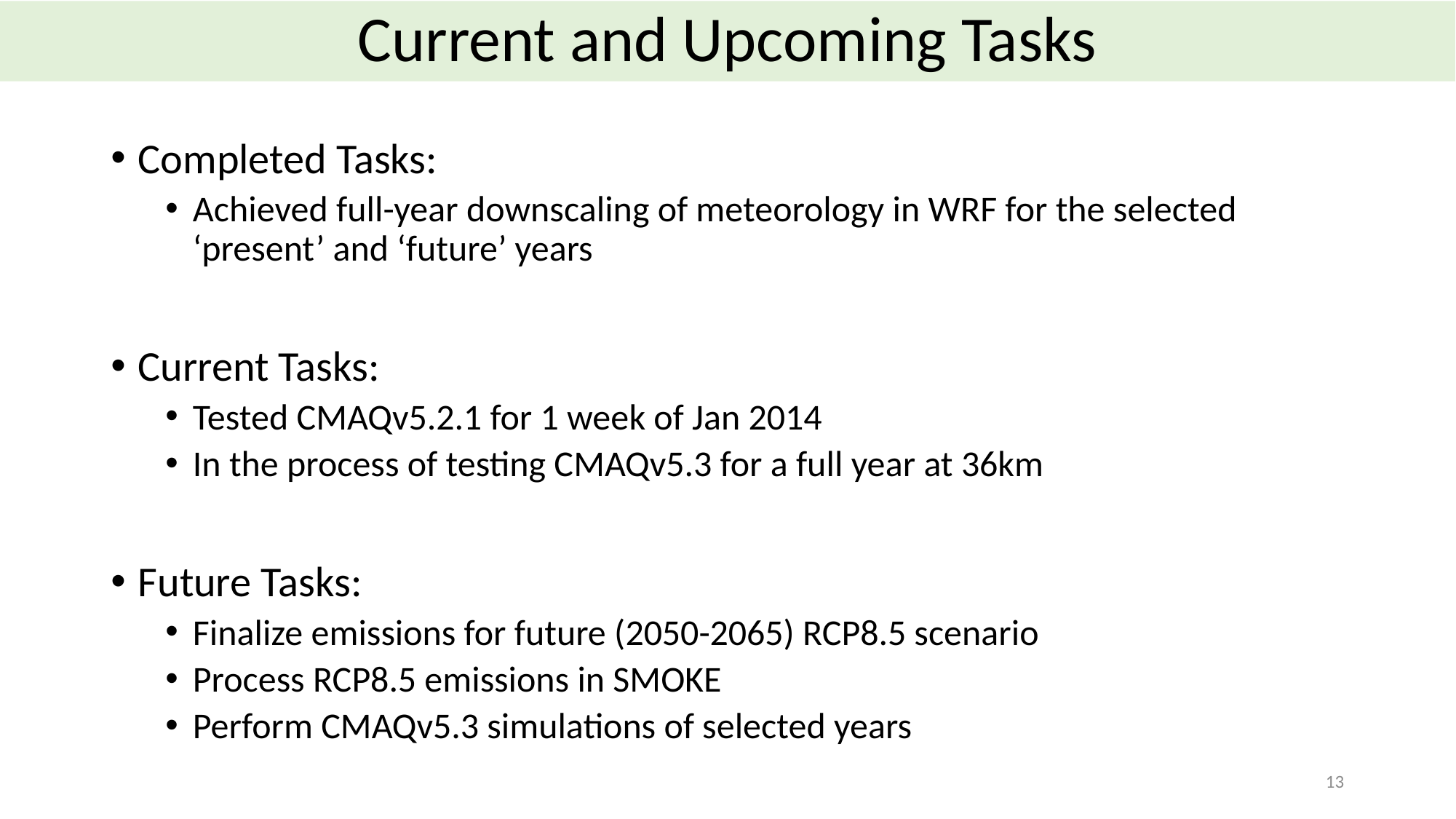

# Current and Upcoming Tasks
Completed Tasks:
Achieved full-year downscaling of meteorology in WRF for the selected ‘present’ and ‘future’ years

Current Tasks:
Tested CMAQv5.2.1 for 1 week of Jan 2014
In the process of testing CMAQv5.3 for a full year at 36km

Future Tasks:
Finalize emissions for future (2050-2065) RCP8.5 scenario
Process RCP8.5 emissions in SMOKE
Perform CMAQv5.3 simulations of selected years
13